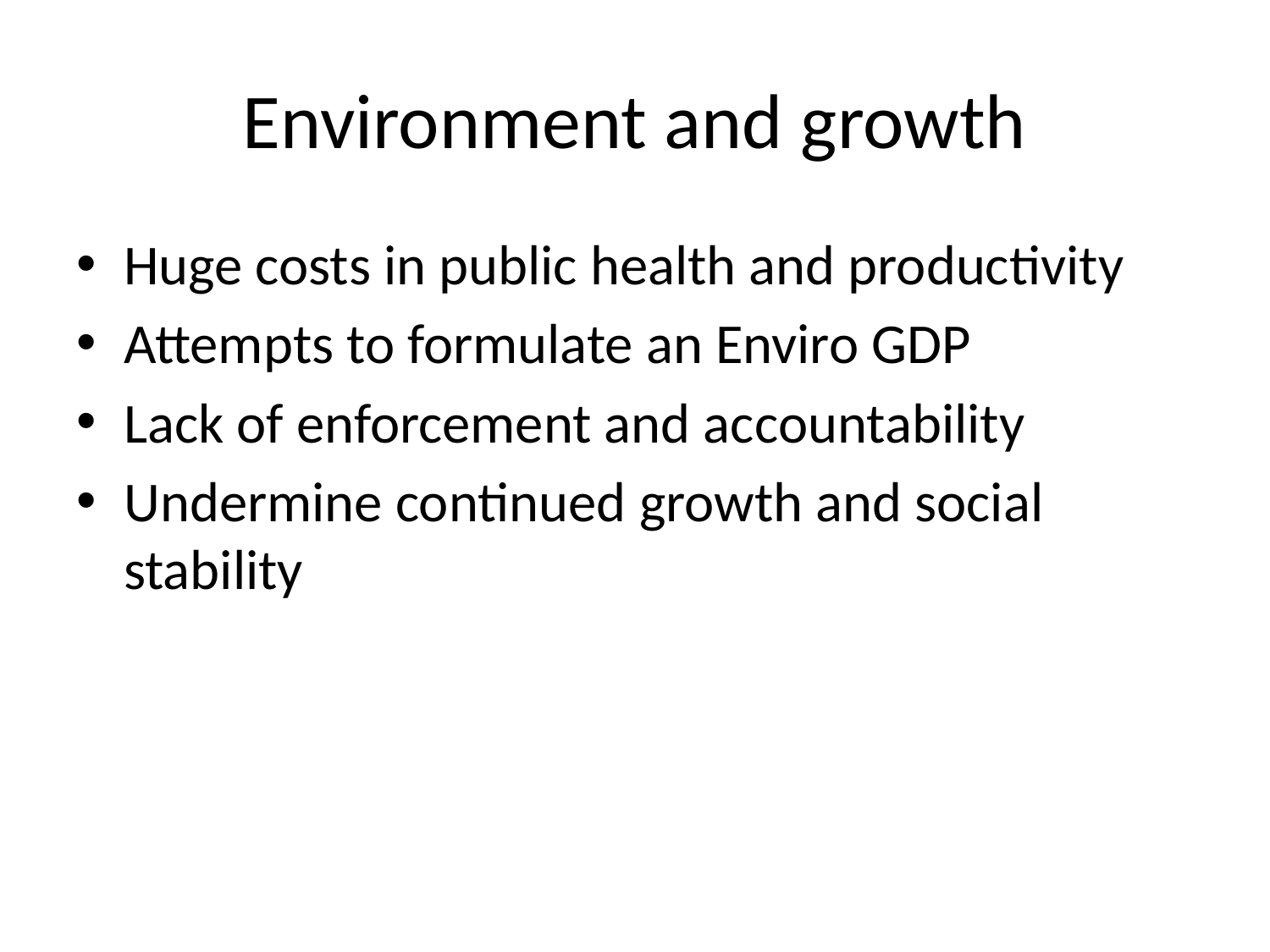

# Environment and growth
Huge costs in public health and productivity
Attempts to formulate an Enviro GDP
Lack of enforcement and accountability
Undermine continued growth and social stability